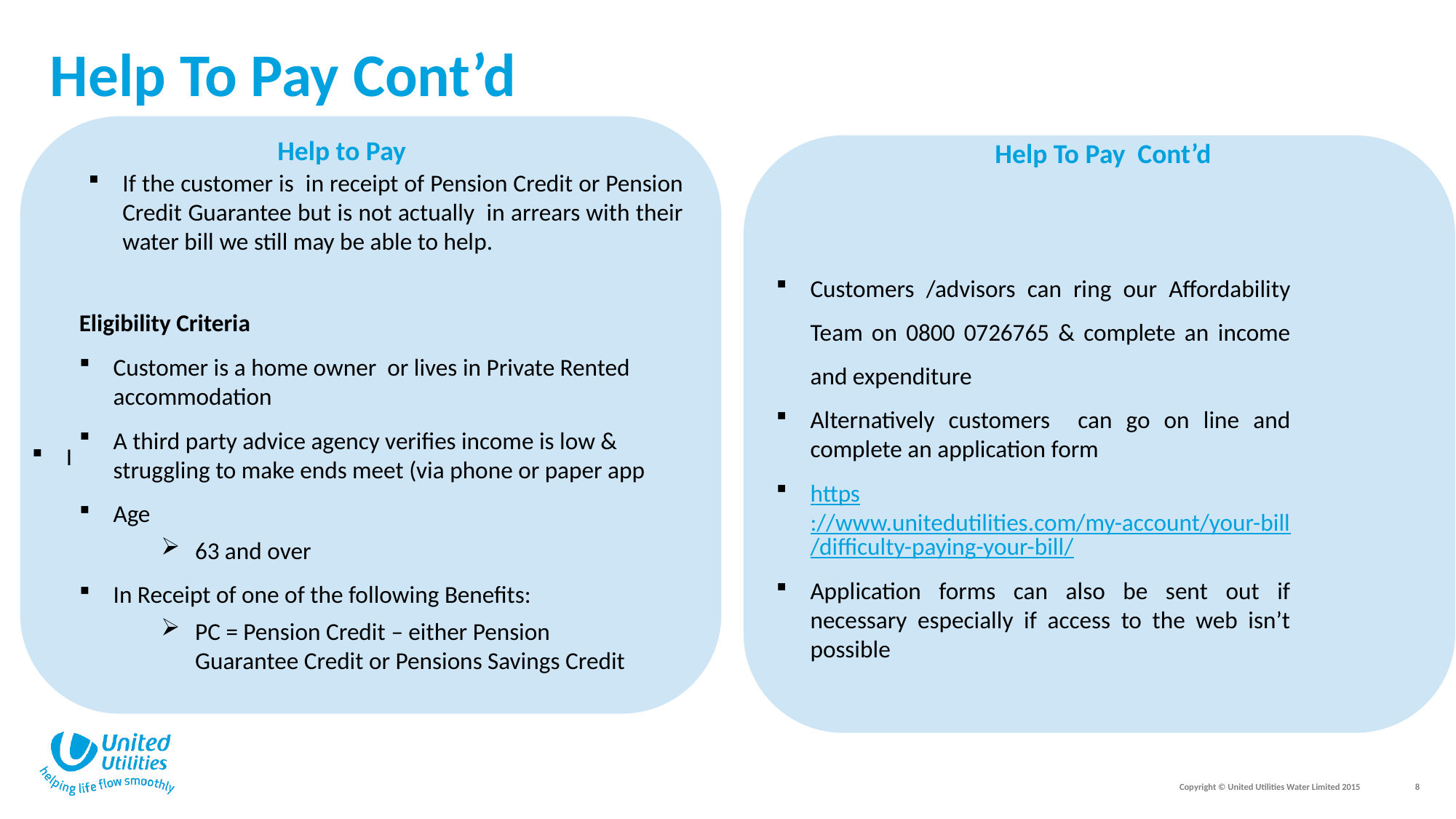

# Help To Pay Cont’d

Help to Pay
Help To Pay  Cont’d

If the customer is  in receipt of Pension Credit or Pension Credit Guarantee but is not actually  in arrears with their water bill we still may be able to help.

Customers /advisors can ring our Affordability Team on 0800 0726765 & complete an income and expenditure
Alternatively customers  can go on line and complete an application form
https://www.unitedutilities.com/my-account/your-bill/difficulty-paying-your-bill/
Application forms can also be sent out if necessary especially if access to the web isn’t possible

Eligibility Criteria
Customer is a home owner  or lives in Private Rented  accommodation
A third party advice agency verifies income is low & struggling to make ends meet (via phone or paper app
Age
63 and over
In Receipt of one of the following Benefits:
PC = Pension Credit – either Pension Guarantee Credit or Pensions Savings Credit

I